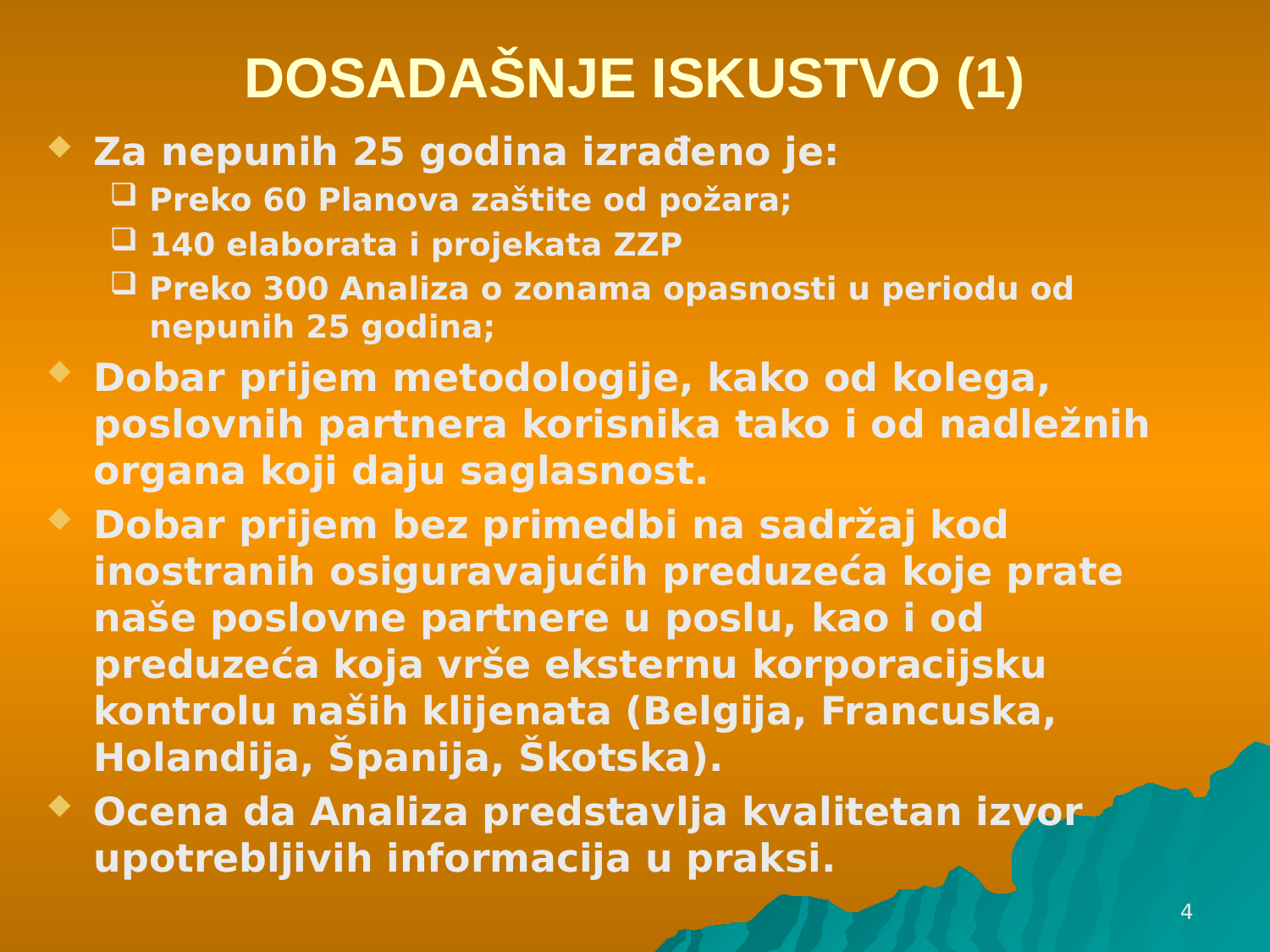

# DOSADAŠNJE ISKUSTVO (1)
Za nepunih 25 godina izrađeno je:
Preko 60 Planova zaštite od požara;
140 elaborata i projekata ZZP
Preko 300 Analiza o zonama opasnosti u periodu od nepunih 25 godina;
Dobar prijem metodologije, kako od kolega,  poslovnih partnera korisnika tako i od nadležnih organa koji daju saglasnost.
Dobar prijem bez primedbi na sadržaj kod inostranih osiguravajućih preduzeća koje prate naše poslovne partnere u poslu, kao i od preduzeća koja vrše eksternu korporacijsku kontrolu naših klijenata (Belgija, Francuska, Holandija, Španija, Škotska).
Ocena da Analiza predstavlja kvalitetan izvor upotrebljivih informacija u praksi.
4